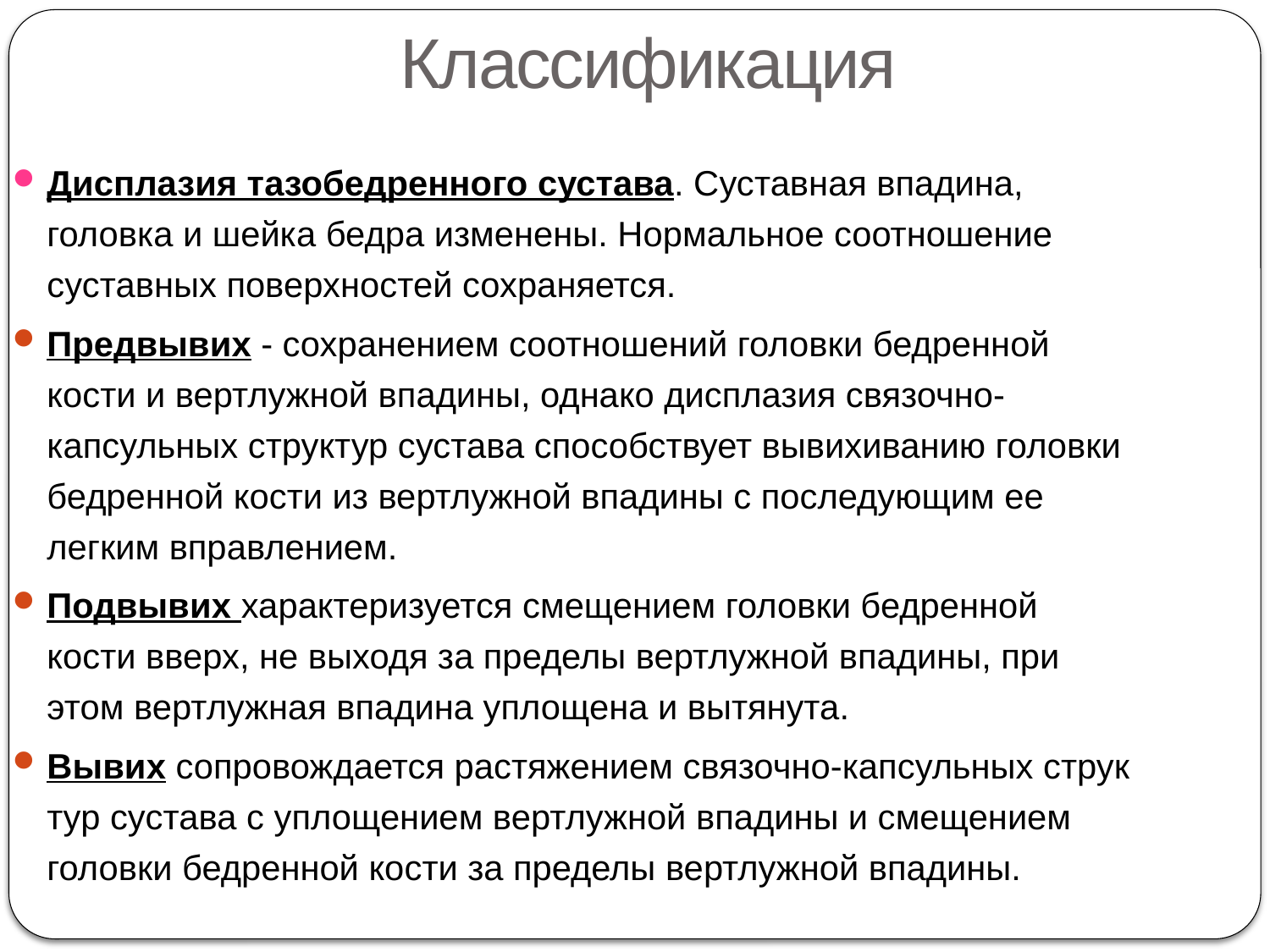

Классификация
Дисплазия тазобедренного сустава. Суставная впадина, головка и шейка бедра изменены. Нормальное соотношение суставных поверхностей сохраняется.
Предвывих - сохранением соотношений голов­ки бедренной кости и вертлужной впадины, однако дисплазия связочно-капсульных структур сустава способствует вывихиванию головки бедренной кости из вертлужной впадины с последующим ее легким вправлением.
Подвывих характеризуется смещением головки бедренной кости вверх, не выходя за пределы вертлужной впадины, при этом верт­лужная впадина уплощена и вытянута.
Вывих сопровождается растяжением связочно-капсульных струк­тур сустава с уплощением вертлужной впадины и смещением головки бедренной кости за пределы вертлужной впадины.